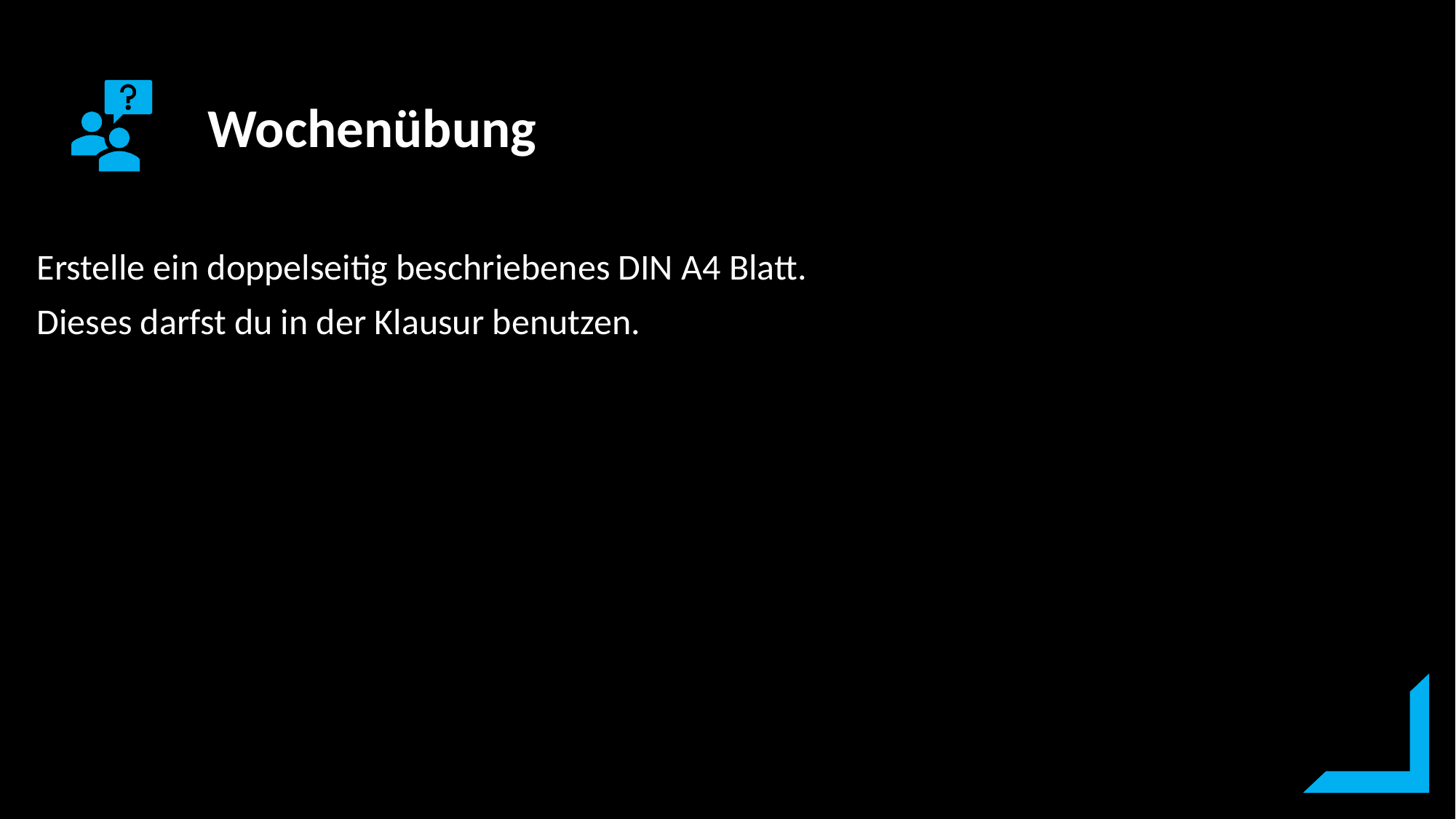

Erstelle ein doppelseitig beschriebenes DIN A4 Blatt.
Dieses darfst du in der Klausur benutzen.